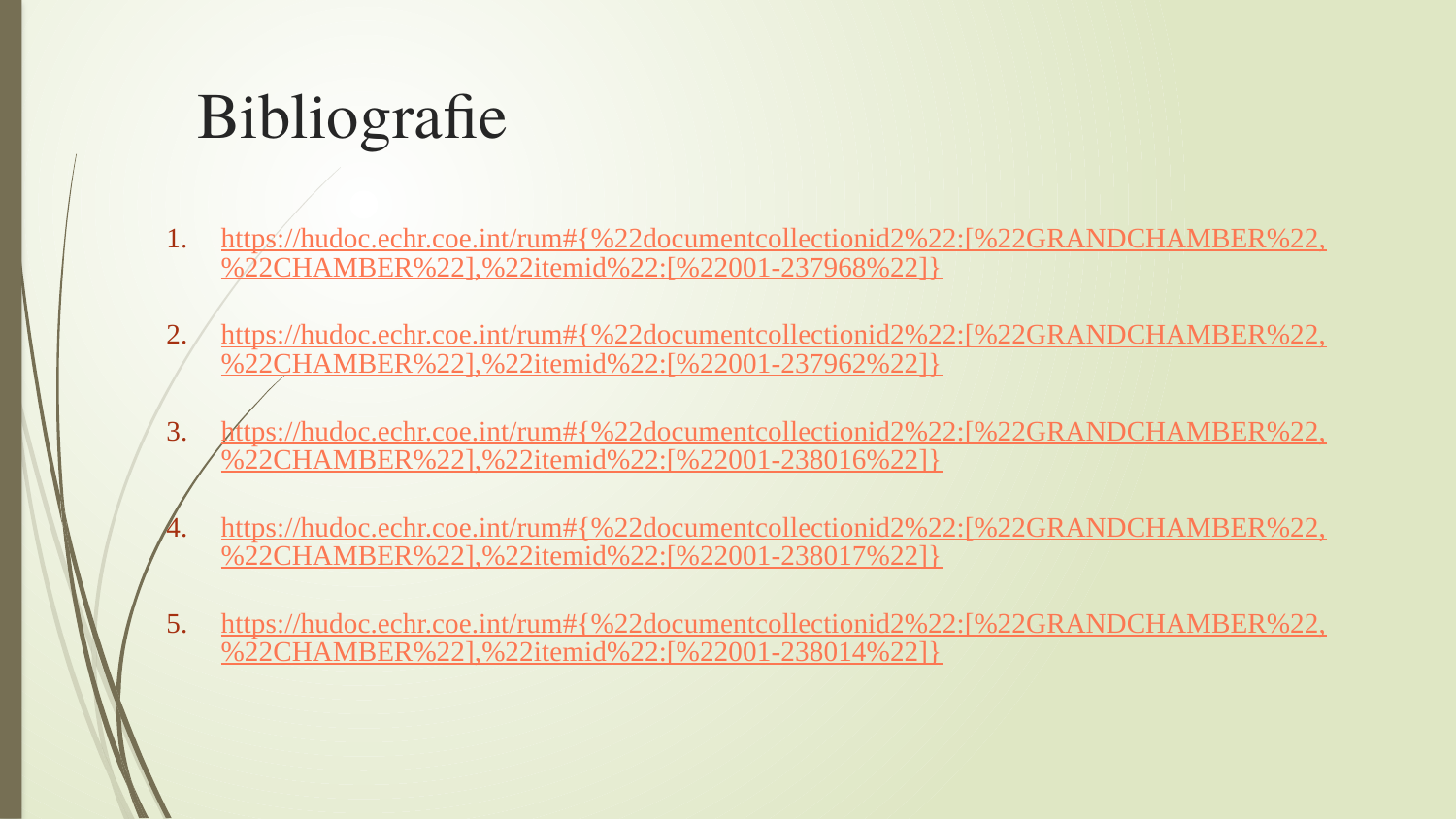

# Bibliografie
https://hudoc.echr.coe.int/rum#{%22documentcollectionid2%22:[%22GRANDCHAMBER%22,%22CHAMBER%22],%22itemid%22:[%22001-237968%22]}

https://hudoc.echr.coe.int/rum#{%22documentcollectionid2%22:[%22GRANDCHAMBER%22,%22CHAMBER%22],%22itemid%22:[%22001-237962%22]}

https://hudoc.echr.coe.int/rum#{%22documentcollectionid2%22:[%22GRANDCHAMBER%22,%22CHAMBER%22],%22itemid%22:[%22001-238016%22]}

https://hudoc.echr.coe.int/rum#{%22documentcollectionid2%22:[%22GRANDCHAMBER%22,%22CHAMBER%22],%22itemid%22:[%22001-238017%22]}

https://hudoc.echr.coe.int/rum#{%22documentcollectionid2%22:[%22GRANDCHAMBER%22,%22CHAMBER%22],%22itemid%22:[%22001-238014%22]}